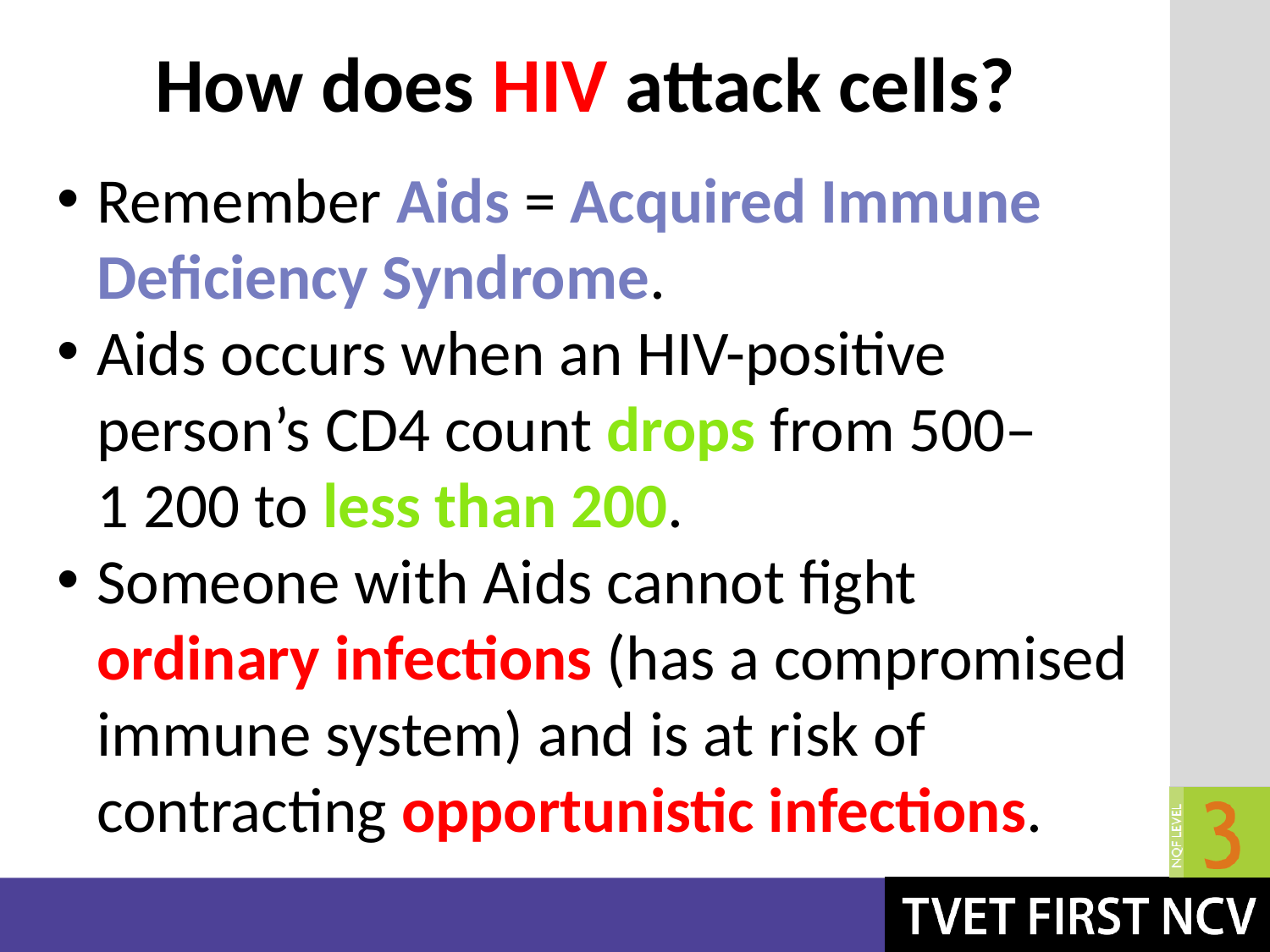

# How does HIV attack cells?
Remember Aids = Acquired Immune Deficiency Syndrome.
Aids occurs when an HIV-positive person’s CD4 count drops from 500–1 200 to less than 200.
Someone with Aids cannot fight ordinary infections (has a compromised immune system) and is at risk of contracting opportunistic infections.